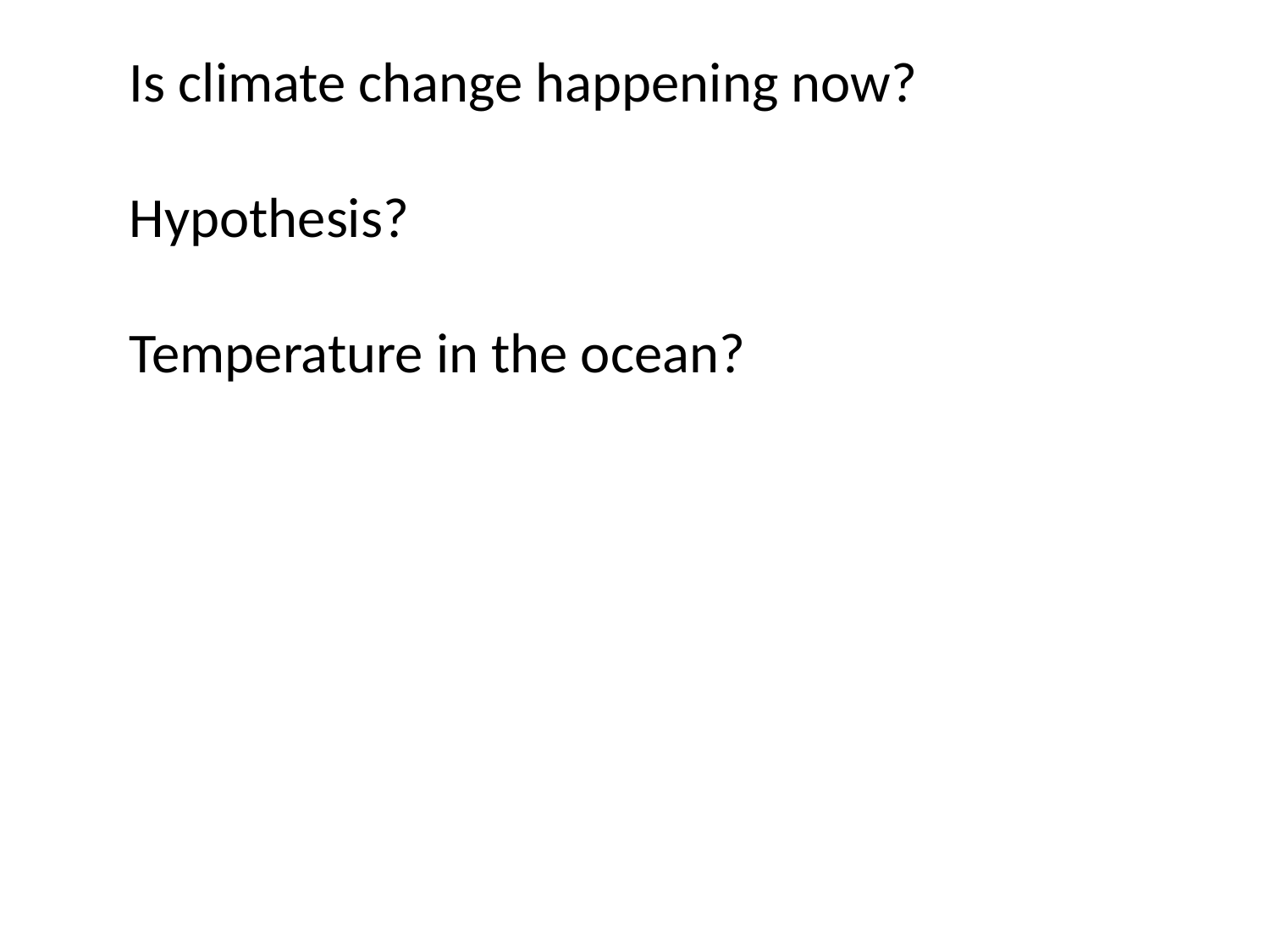

Is climate change happening now?

Hypothesis?

Temperature in the ocean?